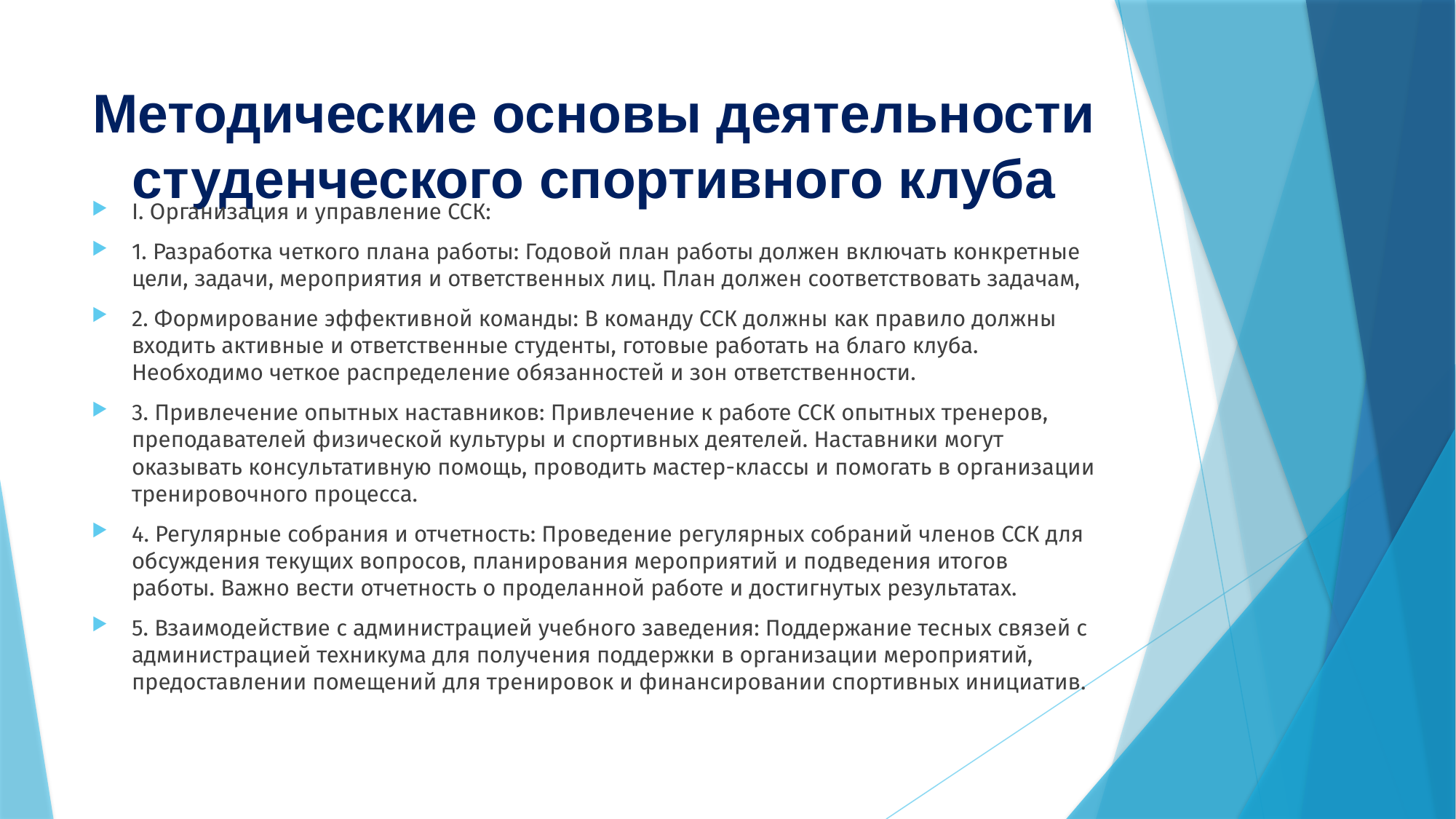

# Методические основы деятельности студенческого спортивного клуба
I. Организация и управление ССК:
1. Разработка четкого плана работы: Годовой план работы должен включать конкретные цели, задачи, мероприятия и ответственных лиц. План должен соответствовать задачам,
2. Формирование эффективной команды: В команду ССК должны как правило должны входить активные и ответственные студенты, готовые работать на благо клуба. Необходимо четкое распределение обязанностей и зон ответственности.
3. Привлечение опытных наставников: Привлечение к работе ССК опытных тренеров, преподавателей физической культуры и спортивных деятелей. Наставники могут оказывать консультативную помощь, проводить мастер-классы и помогать в организации тренировочного процесса.
4. Регулярные собрания и отчетность: Проведение регулярных собраний членов ССК для обсуждения текущих вопросов, планирования мероприятий и подведения итогов работы. Важно вести отчетность о проделанной работе и достигнутых результатах.
5. Взаимодействие с администрацией учебного заведения: Поддержание тесных связей с администрацией техникума для получения поддержки в организации мероприятий, предоставлении помещений для тренировок и финансировании спортивных инициатив.